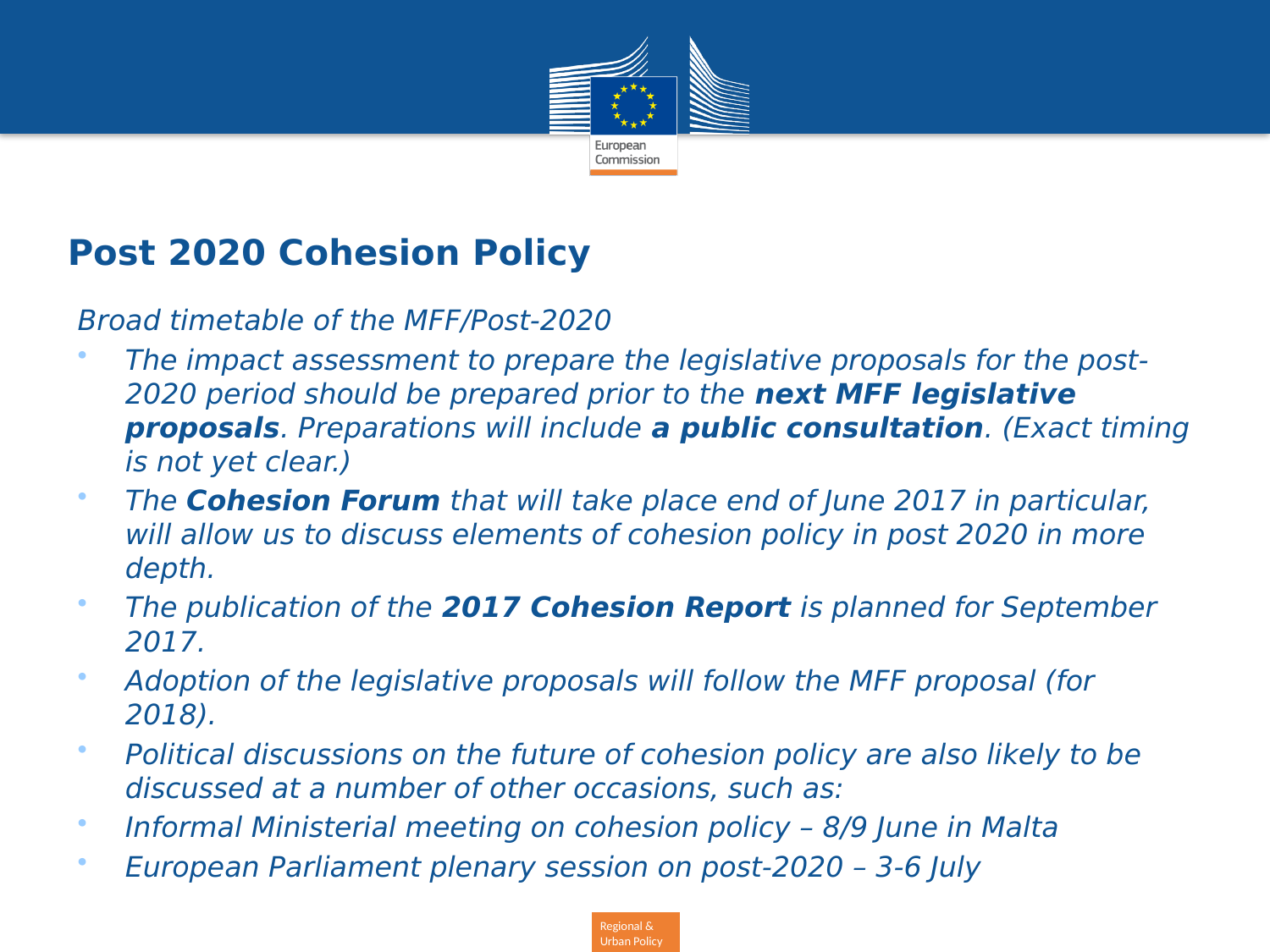

# Post 2020 Cohesion Policy
Broad timetable of the MFF/Post-2020
The impact assessment to prepare the legislative proposals for the post-2020 period should be prepared prior to the next MFF legislative proposals. Preparations will include a public consultation. (Exact timing is not yet clear.)
The Cohesion Forum that will take place end of June 2017 in particular, will allow us to discuss elements of cohesion policy in post 2020 in more depth.
The publication of the 2017 Cohesion Report is planned for September 2017.
Adoption of the legislative proposals will follow the MFF proposal (for 2018).
Political discussions on the future of cohesion policy are also likely to be discussed at a number of other occasions, such as:
Informal Ministerial meeting on cohesion policy – 8/9 June in Malta
European Parliament plenary session on post-2020 – 3-6 July